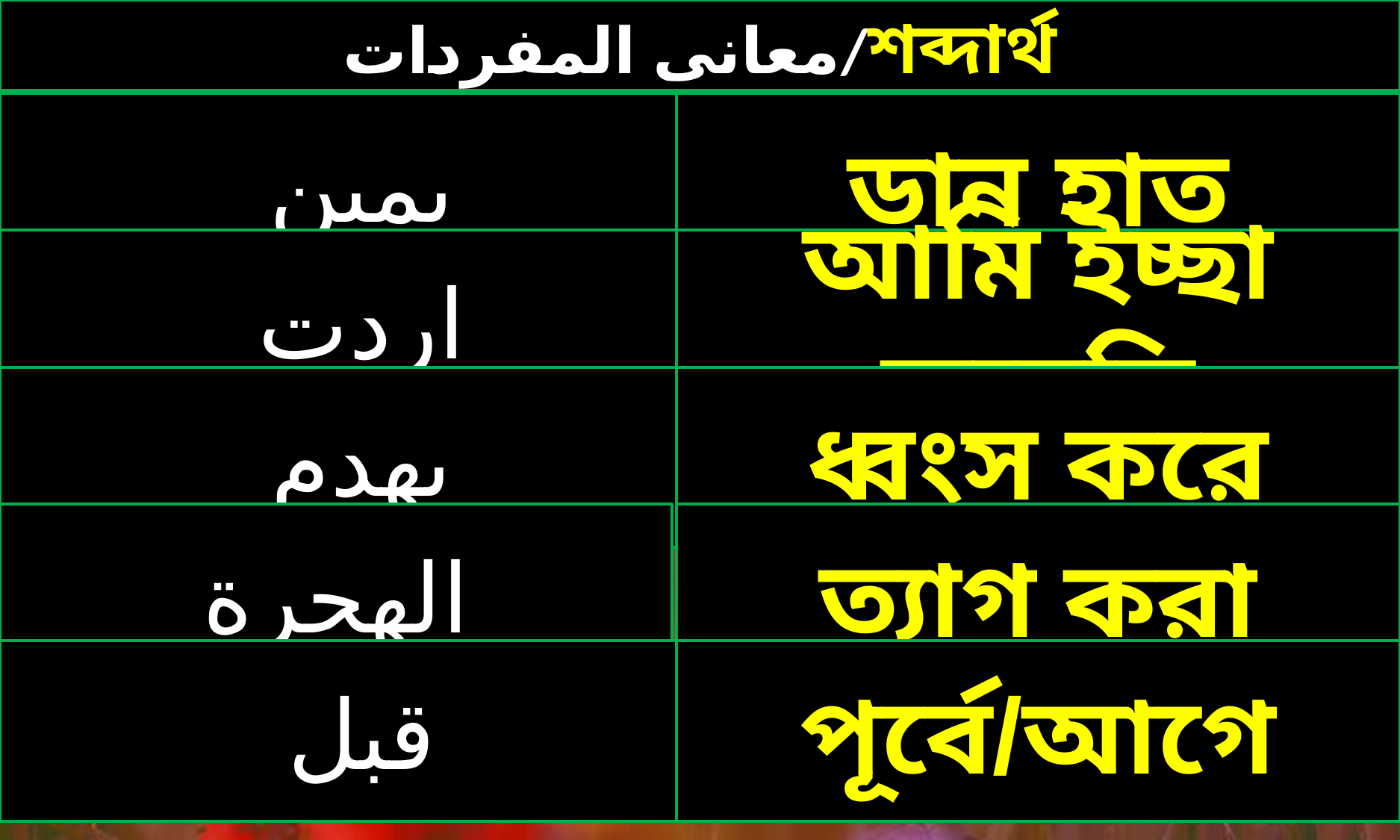

معانى المفردات/শব্দার্থ
يمبن
ডান হাত
اردت
আমি ইচ্ছা করেছি
يهدم
ধ্বংস করে
الهجرة
ত্যাগ করা
قبل
পূর্বে/আগে